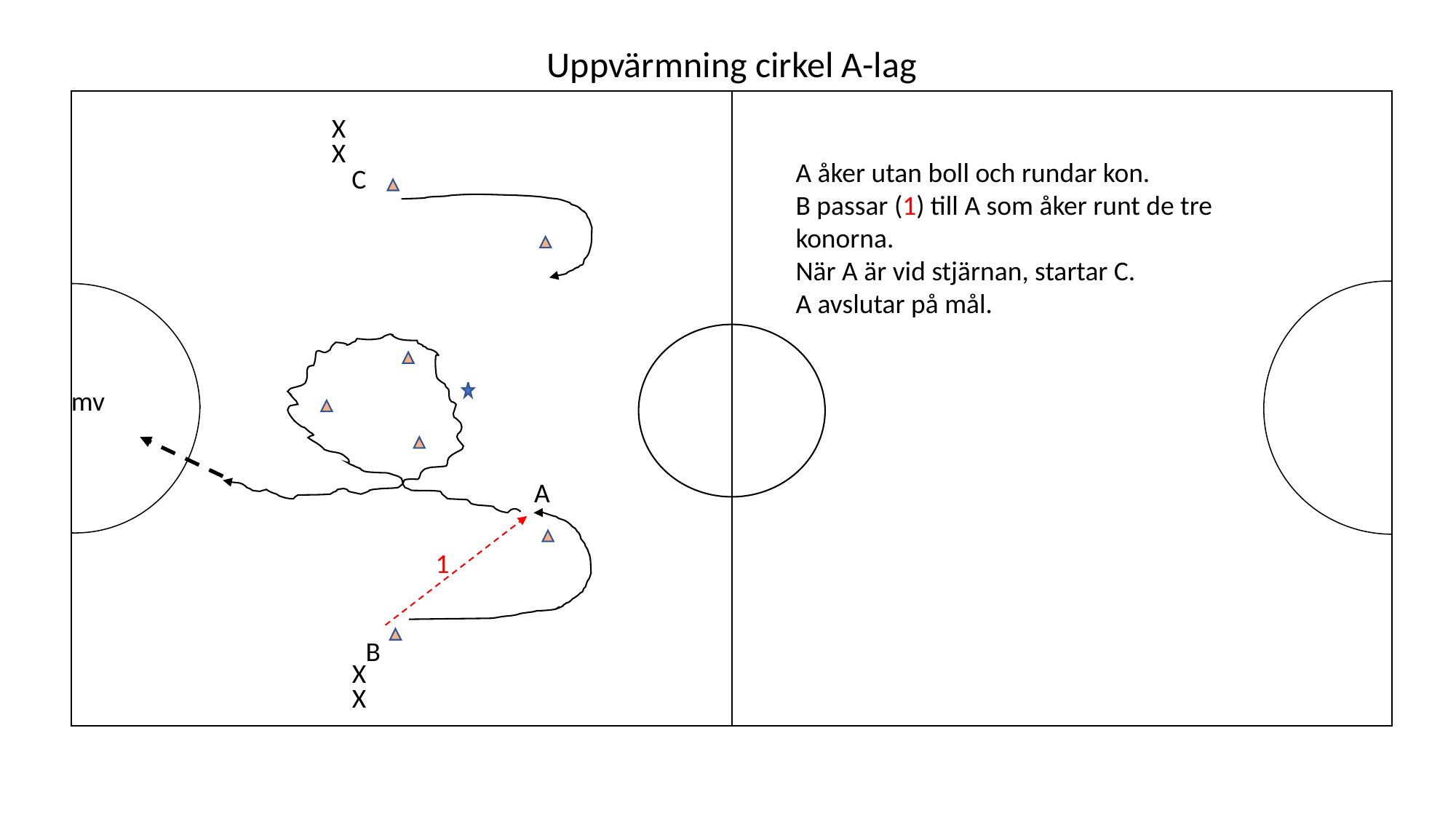

Uppvärmning cirkel A-lag

X
X
A åker utan boll och rundar kon.
B passar (1) till A som åker runt de tre konorna.
När A är vid stjärnan, startar C.
A avslutar på mål.
C

mv

A

1
B

X
X